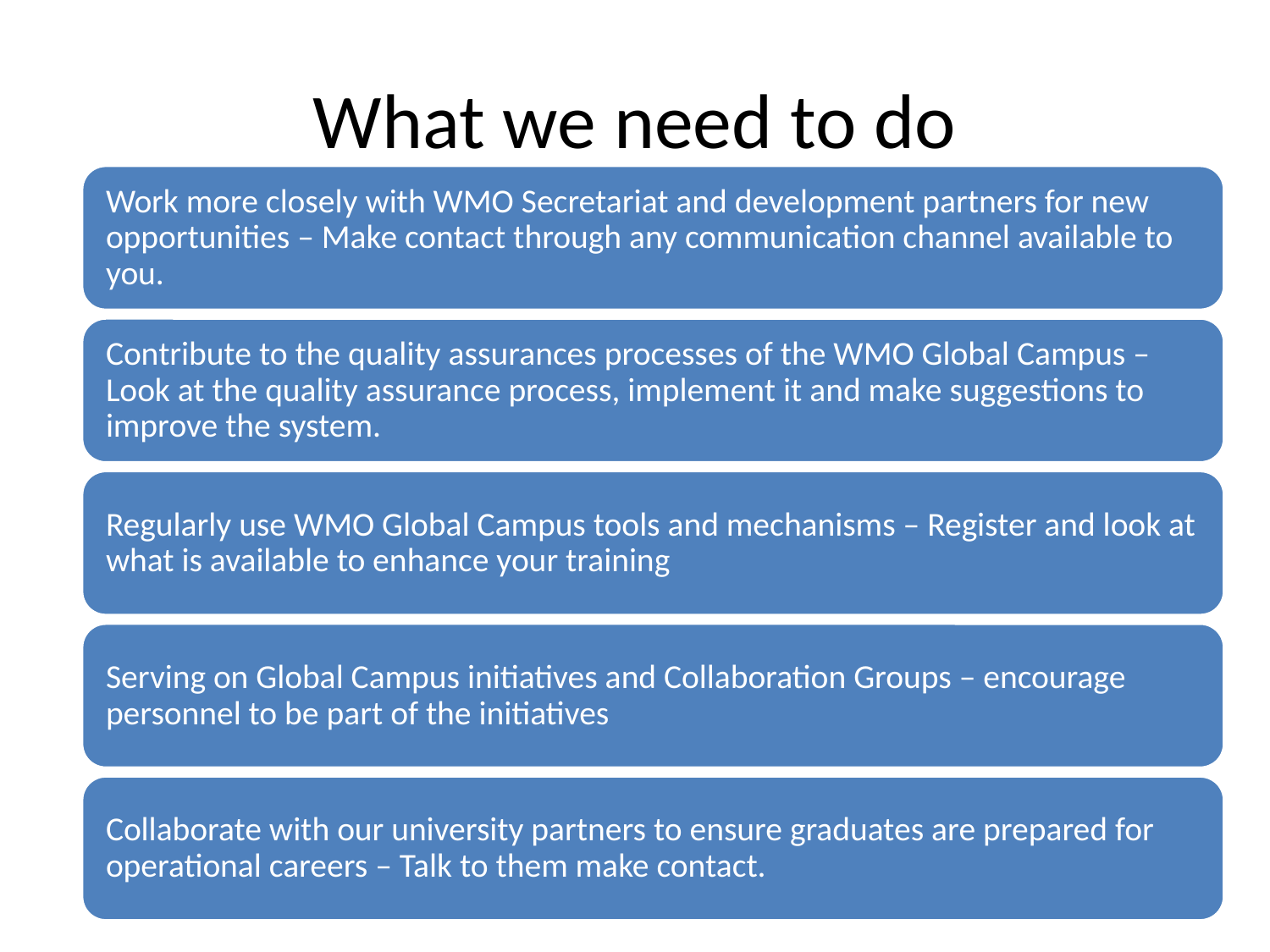

# What we need to do
Work more closely with WMO Secretariat and development partners for new opportunities – Make contact through any communication channel available to you.
Contribute to the quality assurances processes of the WMO Global Campus – Look at the quality assurance process, implement it and make suggestions to improve the system.
Regularly use WMO Global Campus tools and mechanisms – Register and look at what is available to enhance your training
Serving on Global Campus initiatives and Collaboration Groups – encourage personnel to be part of the initiatives
Collaborate with our university partners to ensure graduates are prepared for operational careers – Talk to them make contact.